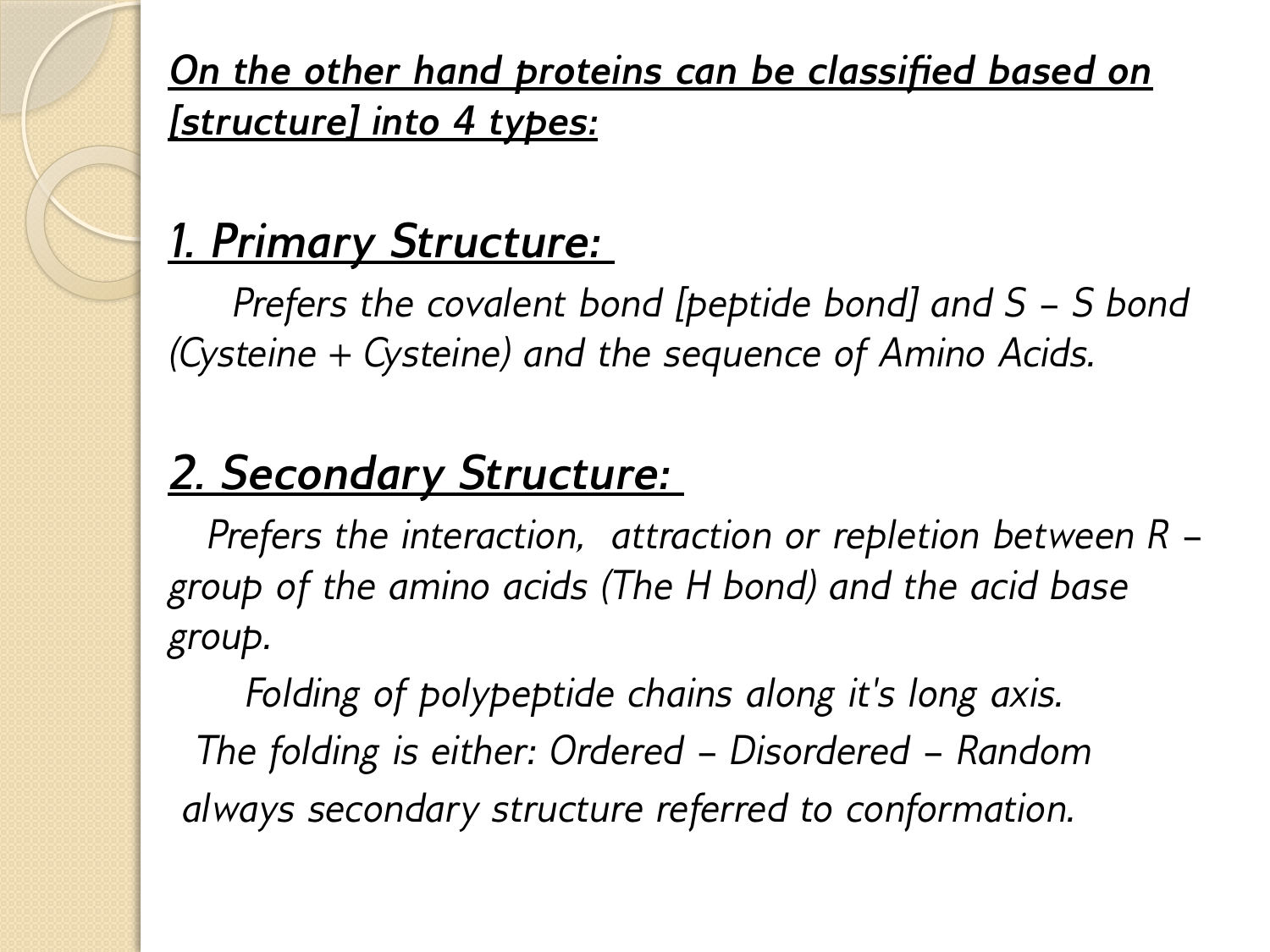

On the other hand proteins can be classified based on [structure] into 4 types:

1. Primary Structure:
     Prefers the covalent bond [peptide bond] and S – S bond (Cysteine + Cysteine) and the sequence of Amino Acids.

2. Secondary Structure:
   Prefers the interaction,  attraction or repletion between R – group of the amino acids (The H bond) and the acid base group.
      Folding of polypeptide chains along it's long axis.
  The folding is either: Ordered – Disordered – Random
 always secondary structure referred to conformation.